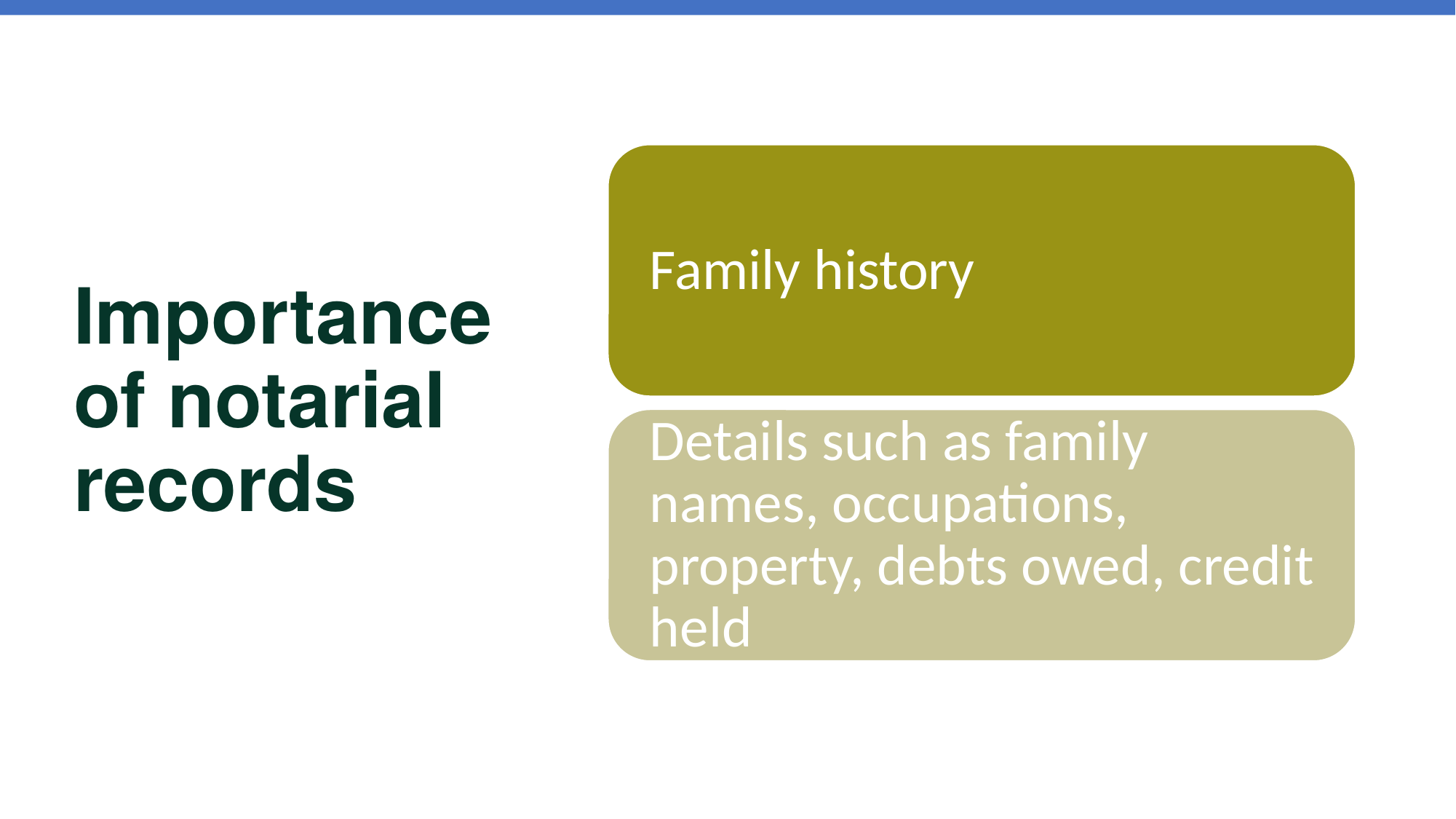

# Importance of notarial records
Family history
Details such as family names, occupations, property, debts owed, credit held